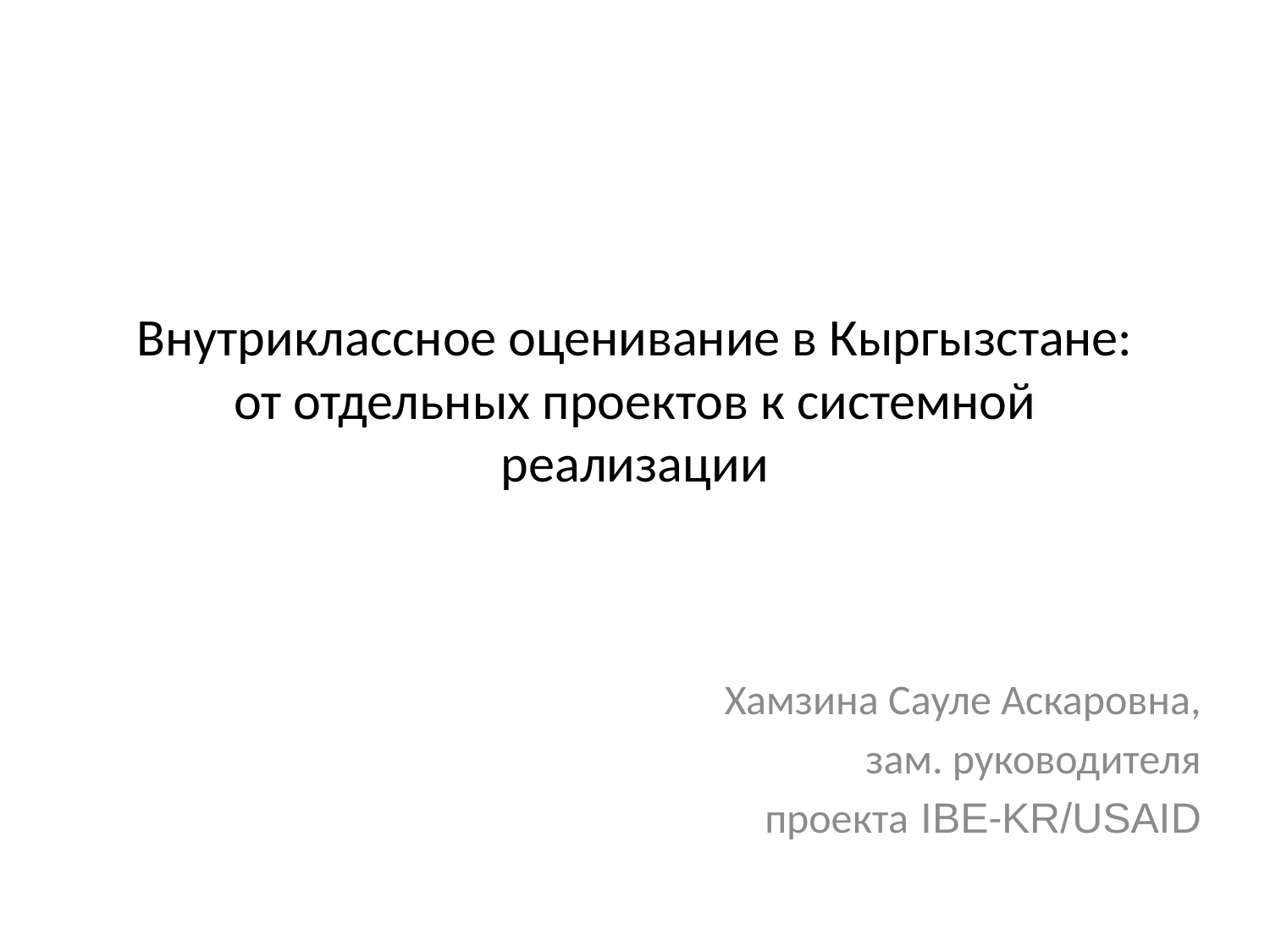

# Внутриклассное оценивание в Кыргызстане: от отдельных проектов к системной реализации
Хамзина Сауле Аскаровна,
зам. руководителя
 проекта IBE-KR/USAID